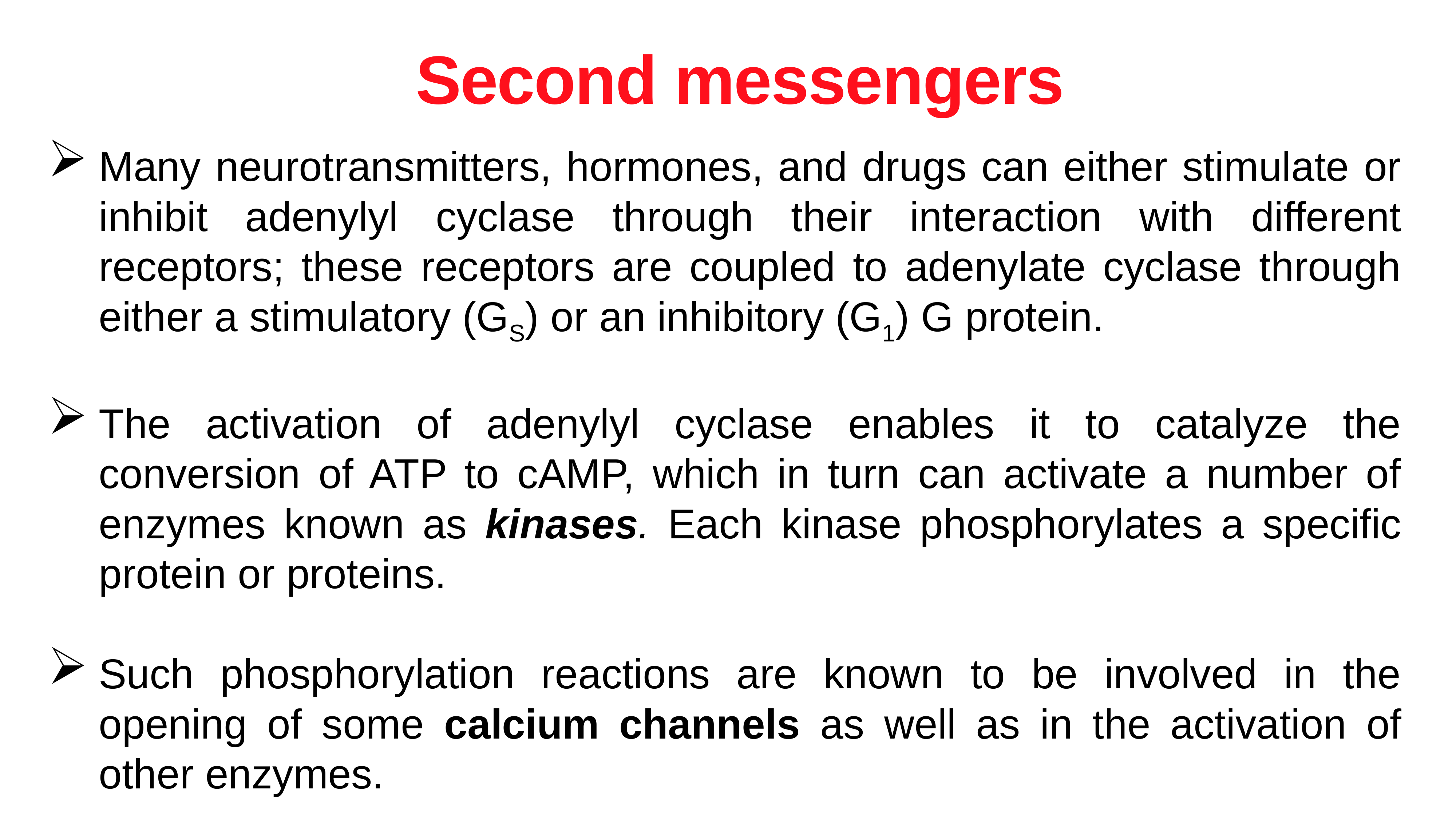

Second messengers
Many neurotransmitters, hormones, and drugs can either stimulate or inhibit adenylyl cyclase through their interaction with different receptors; these receptors are coupled to adenylate cyclase through either a stimulatory (GS) or an inhibitory (G1) G protein.

The activation of adenylyl cyclase enables it to catalyze the conversion of ATP to cAMP, which in turn can activate a number of enzymes known as kinases. Each kinase phosphorylates a specific protein or proteins.

Such phosphorylation reactions are known to be involved in the opening of some calcium channels as well as in the activation of other enzymes.